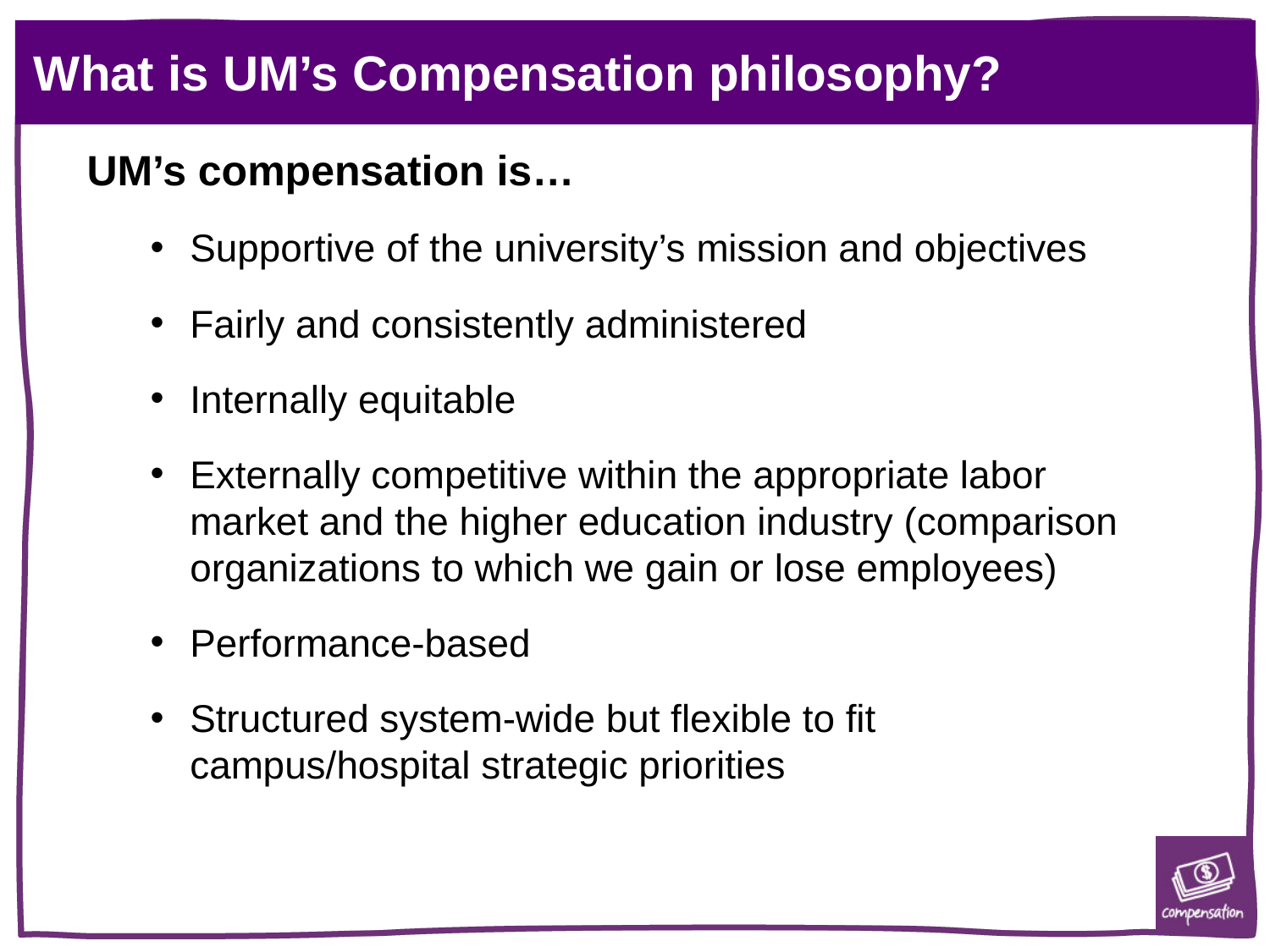

What is UM’s Compensation philosophy?
UM’s compensation is…
Supportive of the university’s mission and objectives
Fairly and consistently administered
Internally equitable
Externally competitive within the appropriate labor market and the higher education industry (comparison organizations to which we gain or lose employees)
Performance-based
Structured system-wide but flexible to fit campus/hospital strategic priorities